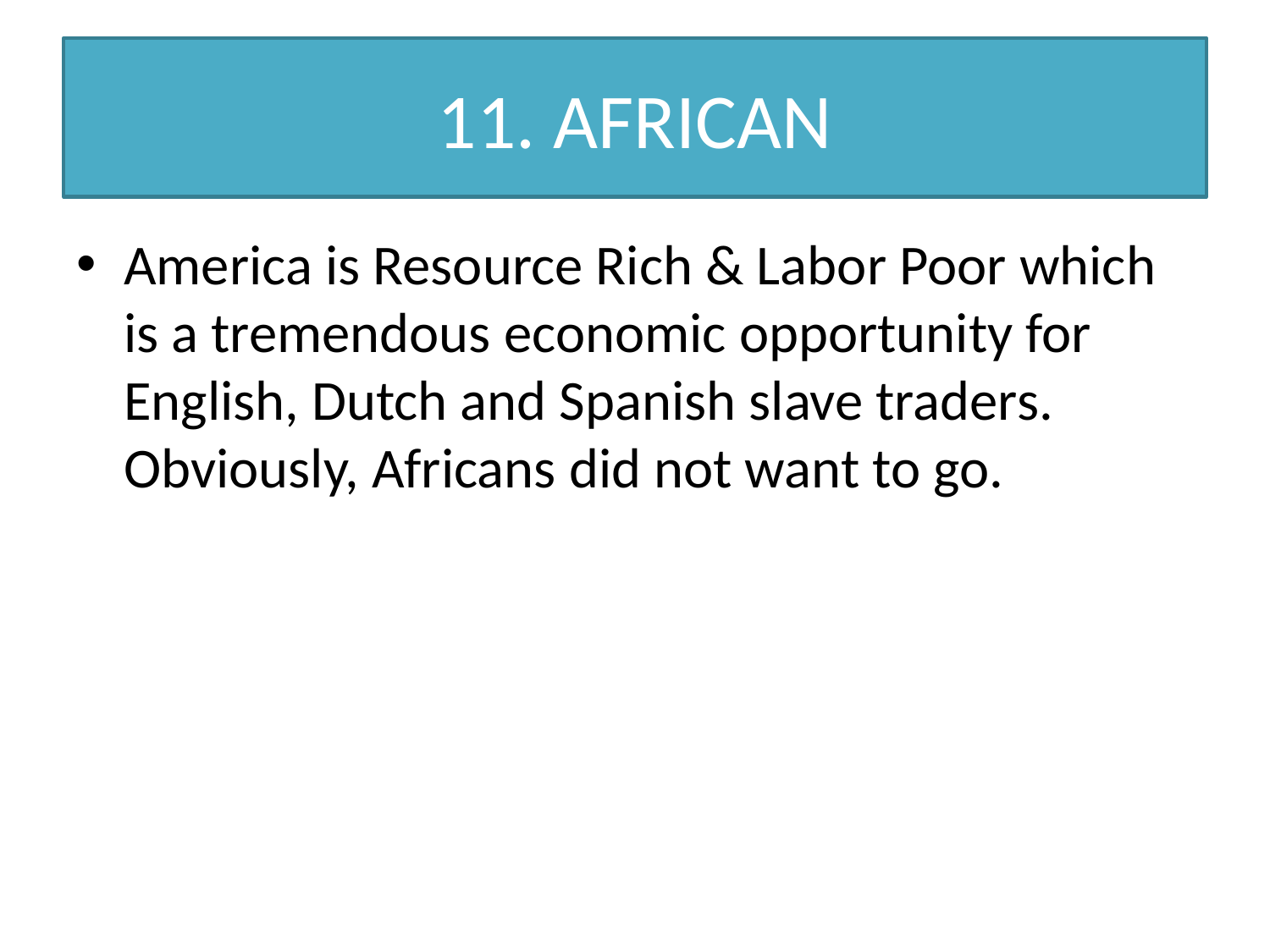

# 11. AFRICAN
America is Resource Rich & Labor Poor which is a tremendous economic opportunity for English, Dutch and Spanish slave traders.  Obviously, Africans did not want to go.